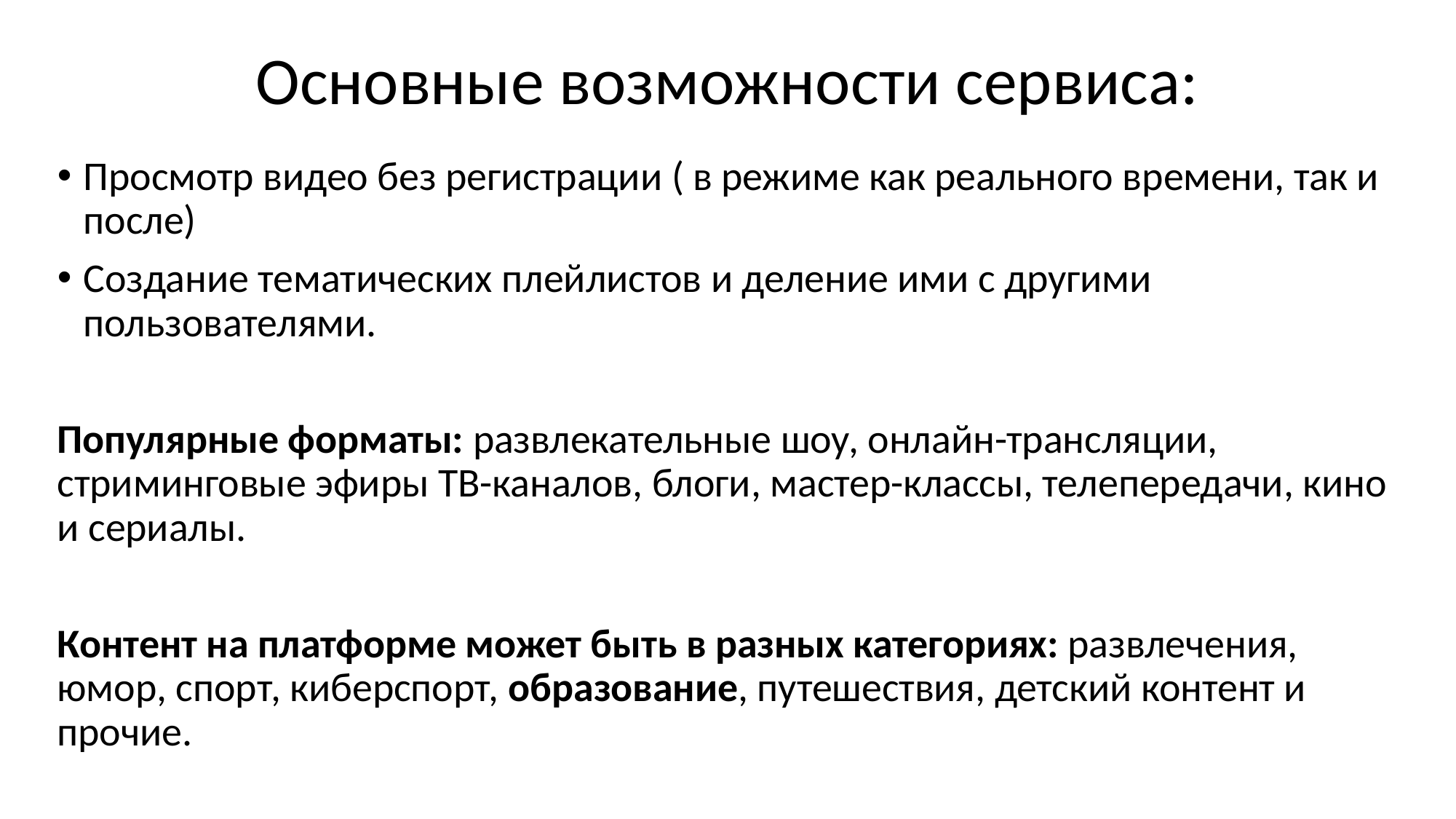

# Основные возможности сервиса:
Просмотр видео без регистрации ( в режиме как реального времени, так и после)
Создание тематических плейлистов и деление ими с другими пользователями.

Популярные форматы: развлекательные шоу, онлайн-трансляции, стриминговые эфиры ТВ-каналов, блоги, мастер-классы, телепередачи, кино и сериалы.

Контент на платформе может быть в разных категориях: развлечения, юмор, спорт, киберспорт, образование, путешествия, детский контент и прочие.